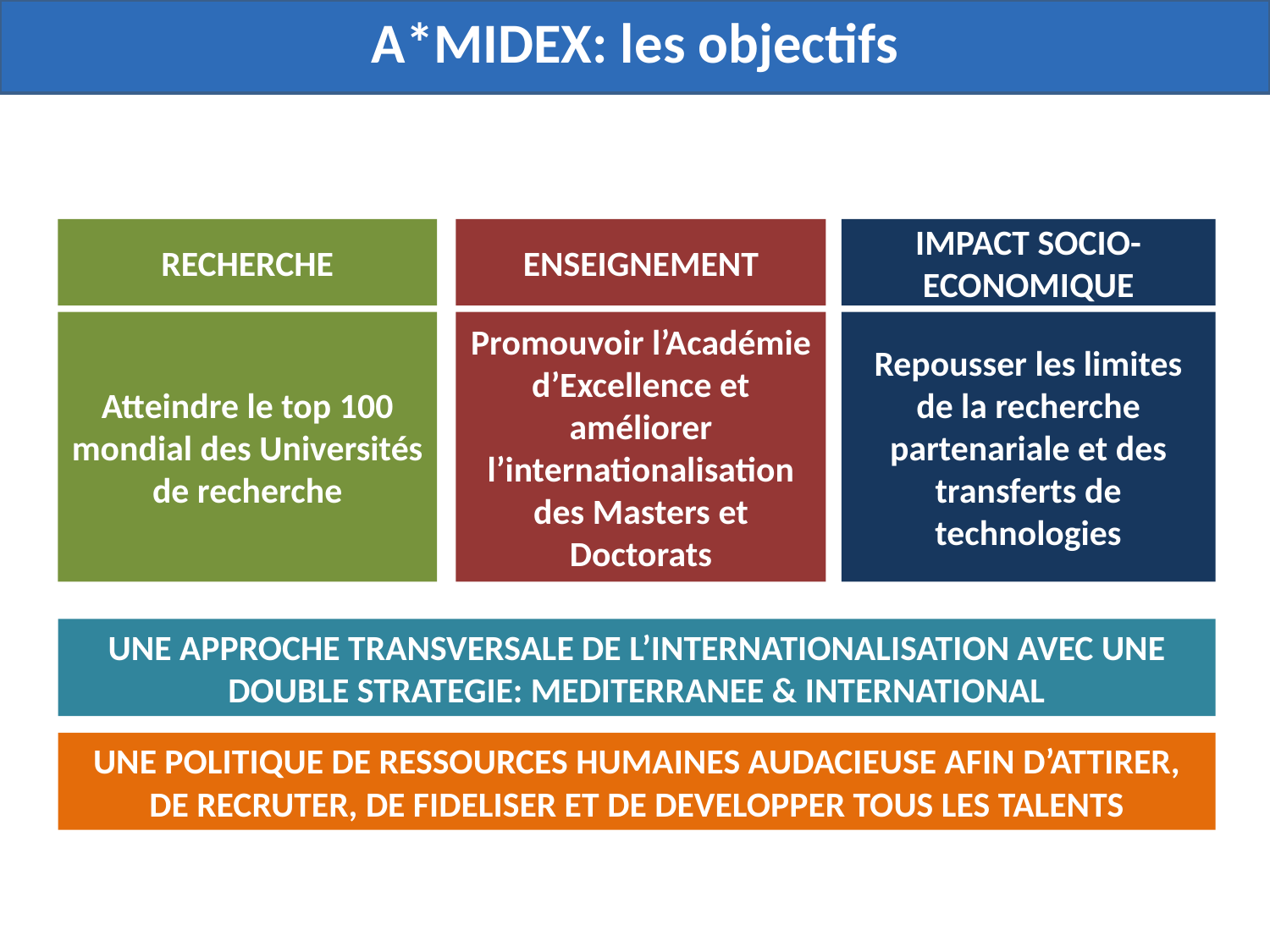

# A*MIDEX: les objectifs
RECHERCHE
ENSEIGNEMENT
IMPACT SOCIO-ECONOMIQUE
Atteindre le top 100 mondial des Universités de recherche
Promouvoir l’Académie d’Excellence et améliorer l’internationalisation des Masters et Doctorats
Repousser les limites de la recherche partenariale et des transferts de technologies
UNE APPROCHE TRANSVERSALE DE L’INTERNATIONALISATION AVEC UNE DOUBLE STRATEGIE: MEDITERRANEE & INTERNATIONAL
UNE POLITIQUE DE RESSOURCES HUMAINES AUDACIEUSE AFIN D’ATTIRER, DE RECRUTER, DE FIDELISER ET DE DEVELOPPER TOUS LES TALENTS